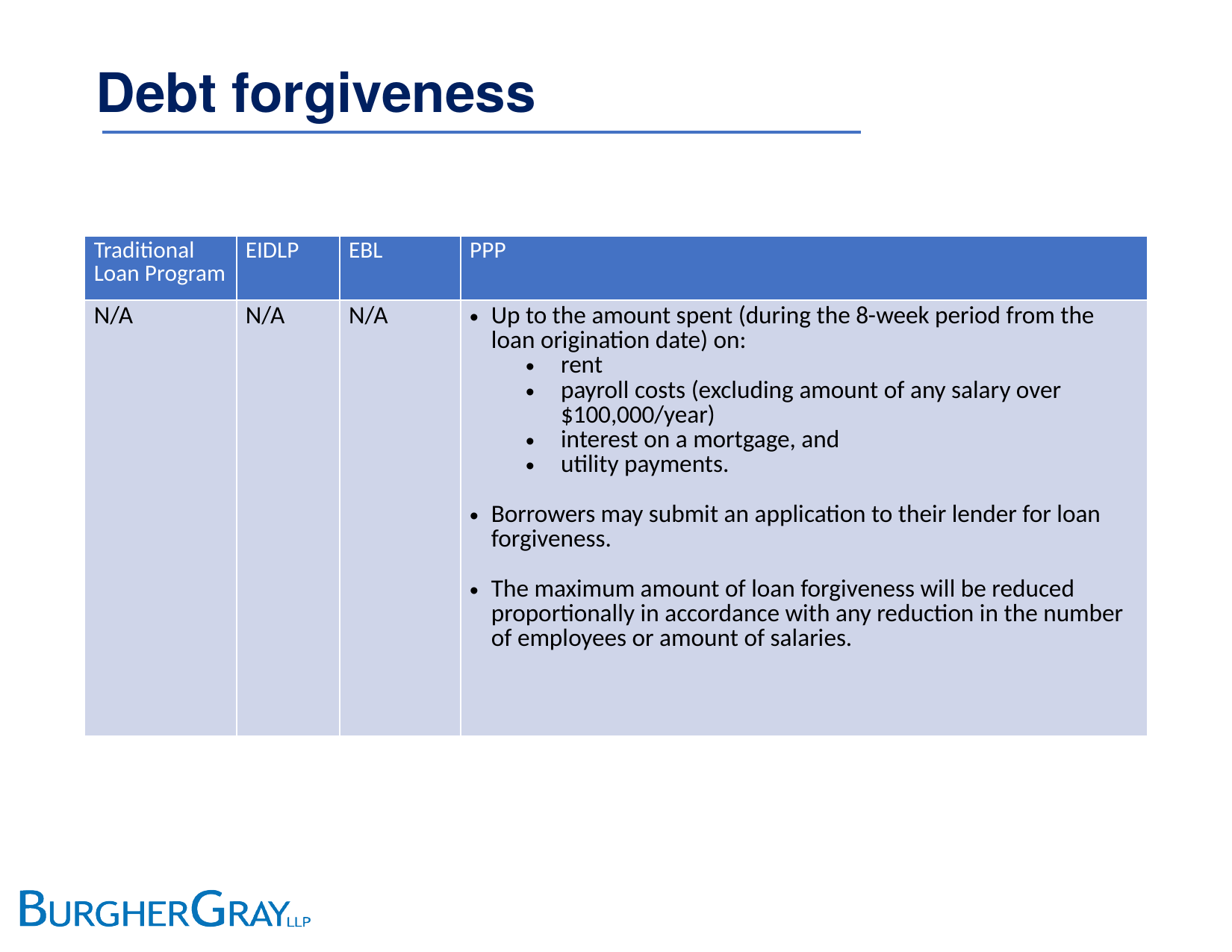

# Debt forgiveness
| Traditional Loan Program | EIDLP | EBL | PPP |
| --- | --- | --- | --- |
| N/A | N/A | N/A | Up to the amount spent (during the 8-week period from the loan origination date) on: rent payroll costs (excluding amount of any salary over $100,000/year) interest on a mortgage, and utility payments. Borrowers may submit an application to their lender for loan forgiveness. The maximum amount of loan forgiveness will be reduced proportionally in accordance with any reduction in the number of employees or amount of salaries. |